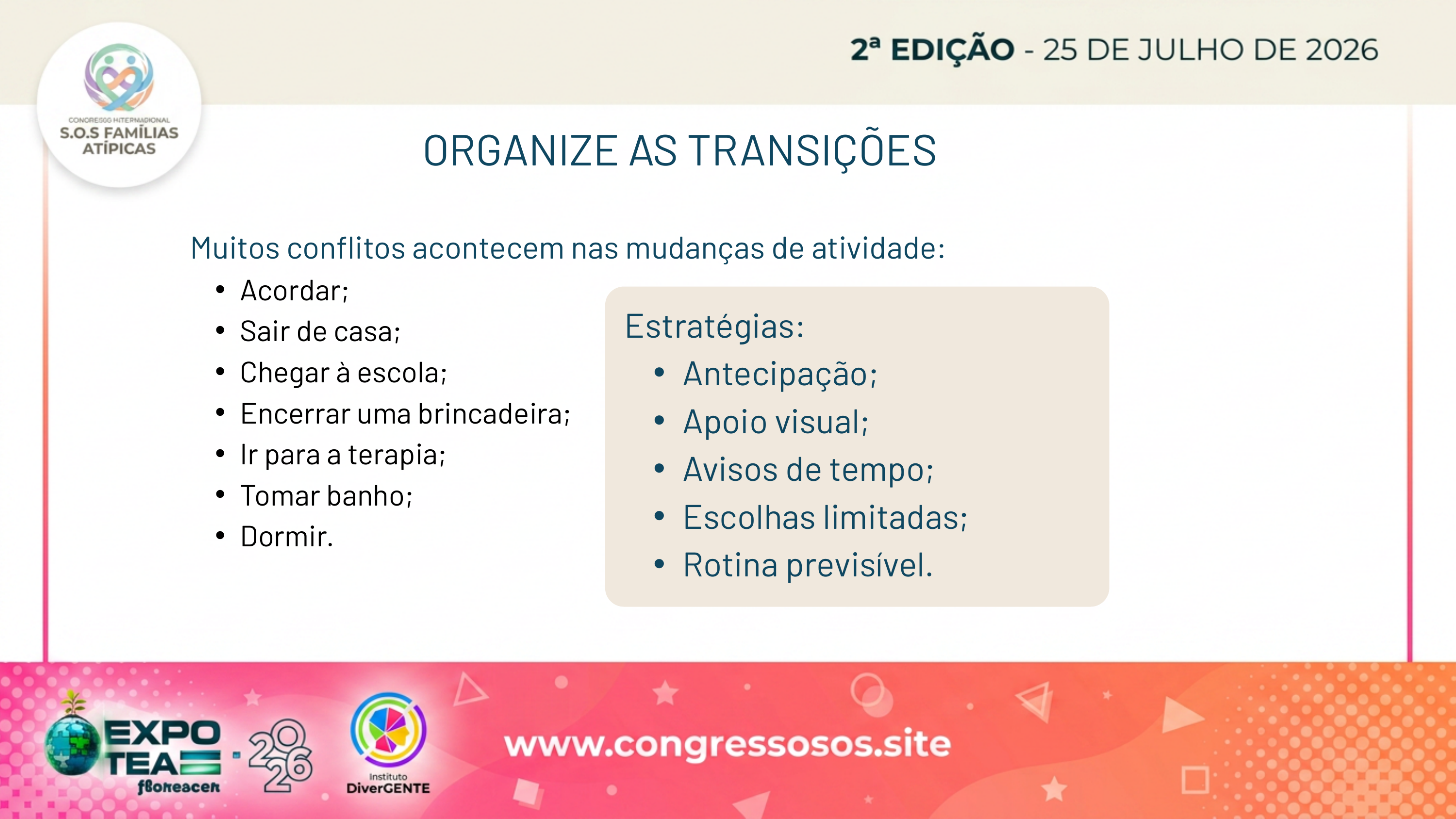

ORGANIZE AS TRANSIÇÕES
Muitos conflitos acontecem nas mudanças de atividade:
Acordar;
Sair de casa;
Chegar à escola;
Encerrar uma brincadeira;
Ir para a terapia;
Tomar banho;
Dormir.

Estratégias:
Antecipação;
Apoio visual;
Avisos de tempo;
Escolhas limitadas;
Rotina previsível.